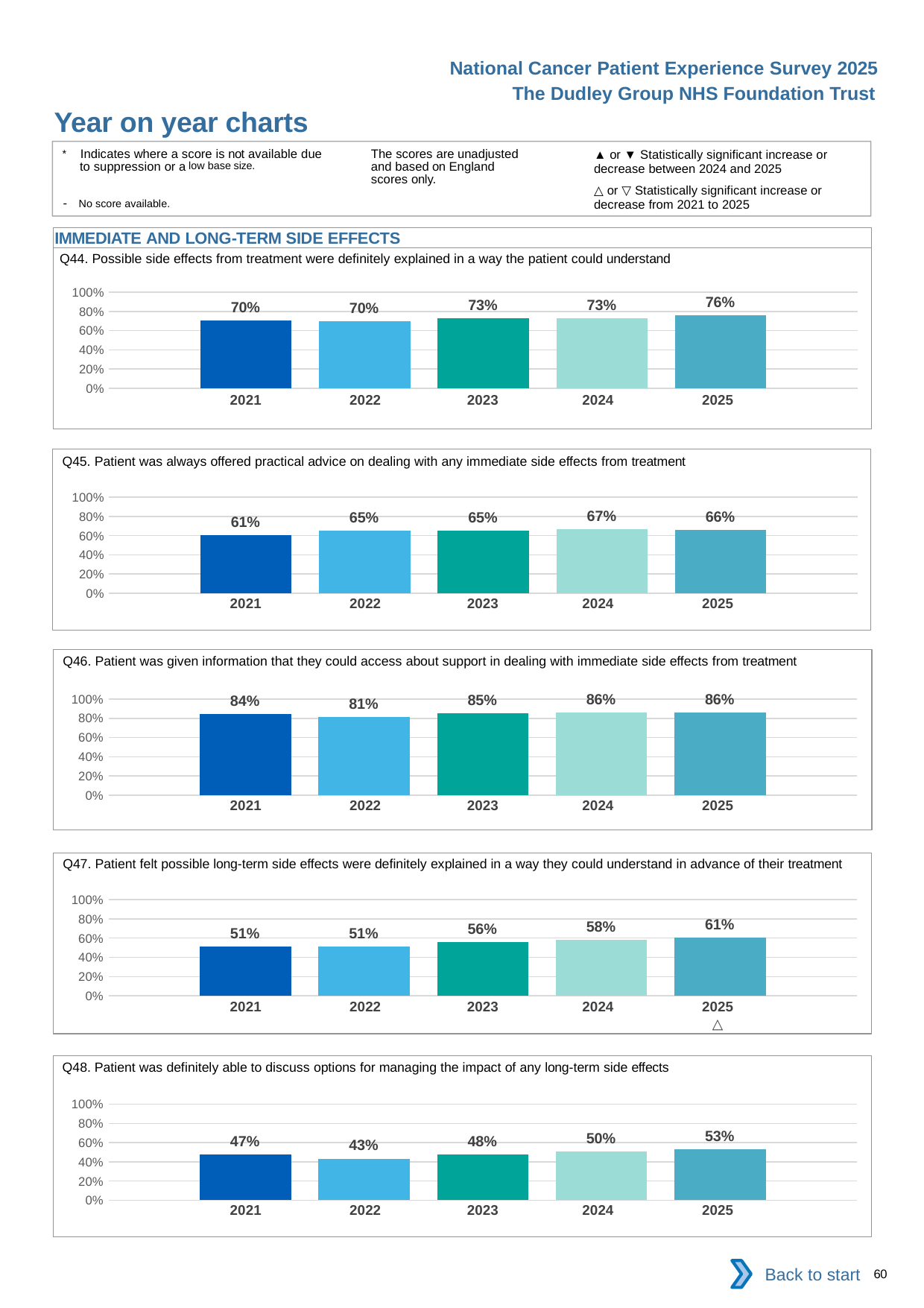

National Cancer Patient Experience Survey 2025
The Dudley Group NHS Foundation Trust
Year on year charts (10)

The scores are unadjusted and based on England scores only.
*  Indicates where a score is not available due to suppression or a low base size.
- No score available.
▲ or ▼ Statistically significant increase or decrease between 2024 and 2025
△ or ▽ Statistically significant increase or decrease from 2021 to 2025
IMMEDIATE AND LONG-TERM SIDE EFFECTS
Q44. Possible side effects from treatment were definitely explained in a way the patient could understand

### Chart

| Category | 2021 | 2022 | 2023 | 2024 | 2025 |
|---|---|---|---|---|---|
| Category 1 | 0.7037975 | 0.6951567 | 0.7319277 | 0.7289473 | 0.7597598 |
| 2021 | 2022 | 2023 | 2024 | 2025 |
| --- | --- | --- | --- | --- |
|  |  |  |  |  |
Q45. Patient was always offered practical advice on dealing with any immediate side effects from treatment

### Chart

| Category | 2021 | 2022 | 2023 | 2024 | 2025 |
|---|---|---|---|---|---|
| Category 1 | 0.6090425 | 0.6516517 | 0.6528662 | 0.6675978 | 0.659375 |
| 2021 | 2022 | 2023 | 2024 | 2025 |
| --- | --- | --- | --- | --- |
|  |  |  |  |  |
Q46. Patient was given information that they could access about support in dealing with immediate side effects from treatment

### Chart

| Category | 2021 | 2022 | 2023 | 2024 | 2025 |
|---|---|---|---|---|---|
| Category 1 | 0.8438538 | 0.8106061 | 0.8512397 | 0.8609272 | 0.8627451 |
| 2021 | 2022 | 2023 | 2024 | 2025 |
| --- | --- | --- | --- | --- |
|  |  |  |  |  |
Q47. Patient felt possible long-term side effects were definitely explained in a way they could understand in advance of their treatment

### Chart

| Category | 2021 | 2022 | 2023 | 2024 | 2025 |
|---|---|---|---|---|---|
| Category 1 | 0.5138122 | 0.509434 | 0.5601266 | 0.5823864 | 0.607717 |
| 2021 | 2022 | 2023 | 2024 | 2025 |
| --- | --- | --- | --- | --- |
|  |  |  |  | △ |
Q48. Patient was definitely able to discuss options for managing the impact of any long-term side effects

### Chart

| Category | 2021 | 2022 | 2023 | 2024 | 2025 |
|---|---|---|---|---|---|
| Category 1 | 0.4738562 | 0.4338235 | 0.4767442 | 0.5048544 | 0.5294118 |
| 2021 | 2022 | 2023 | 2024 | 2025 |
| --- | --- | --- | --- | --- |
|  |  |  |  |  |
Back to start

60